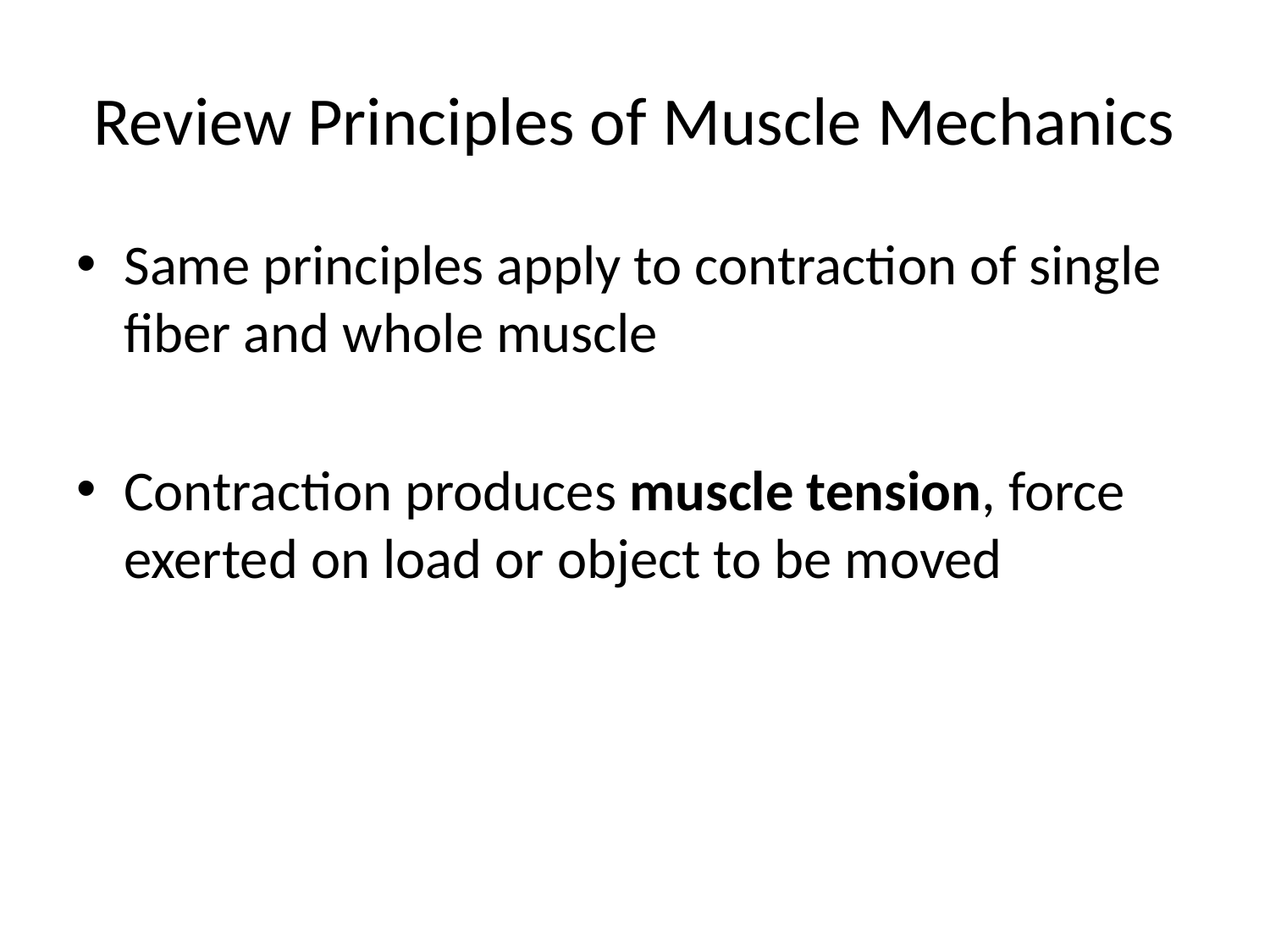

# Review Principles of Muscle Mechanics
Same principles apply to contraction of single fiber and whole muscle

Contraction produces muscle tension, force exerted on load or object to be moved